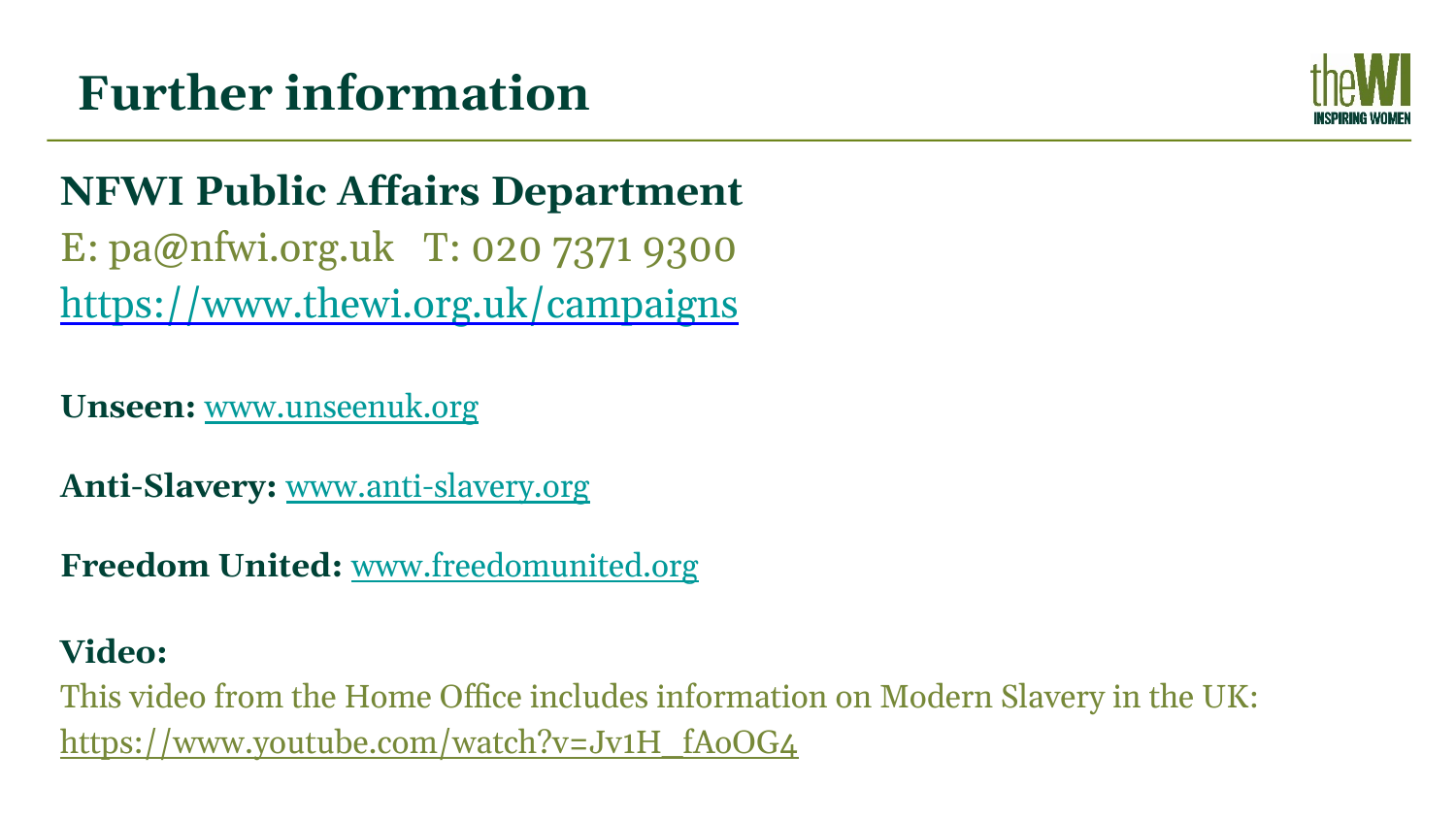

Further information
NFWI Public Affairs Department
E: pa@nfwi.org.uk   T: 020 7371 9300
https://www.thewi.org.uk/campaigns

Unseen: www.unseenuk.org

Anti-Slavery: www.anti-slavery.org

Freedom United: www.freedomunited.org

Video:
This video from the Home Office includes information on Modern Slavery in the UK:
https://www.youtube.com/watch?v=Jv1H_fAoOG4